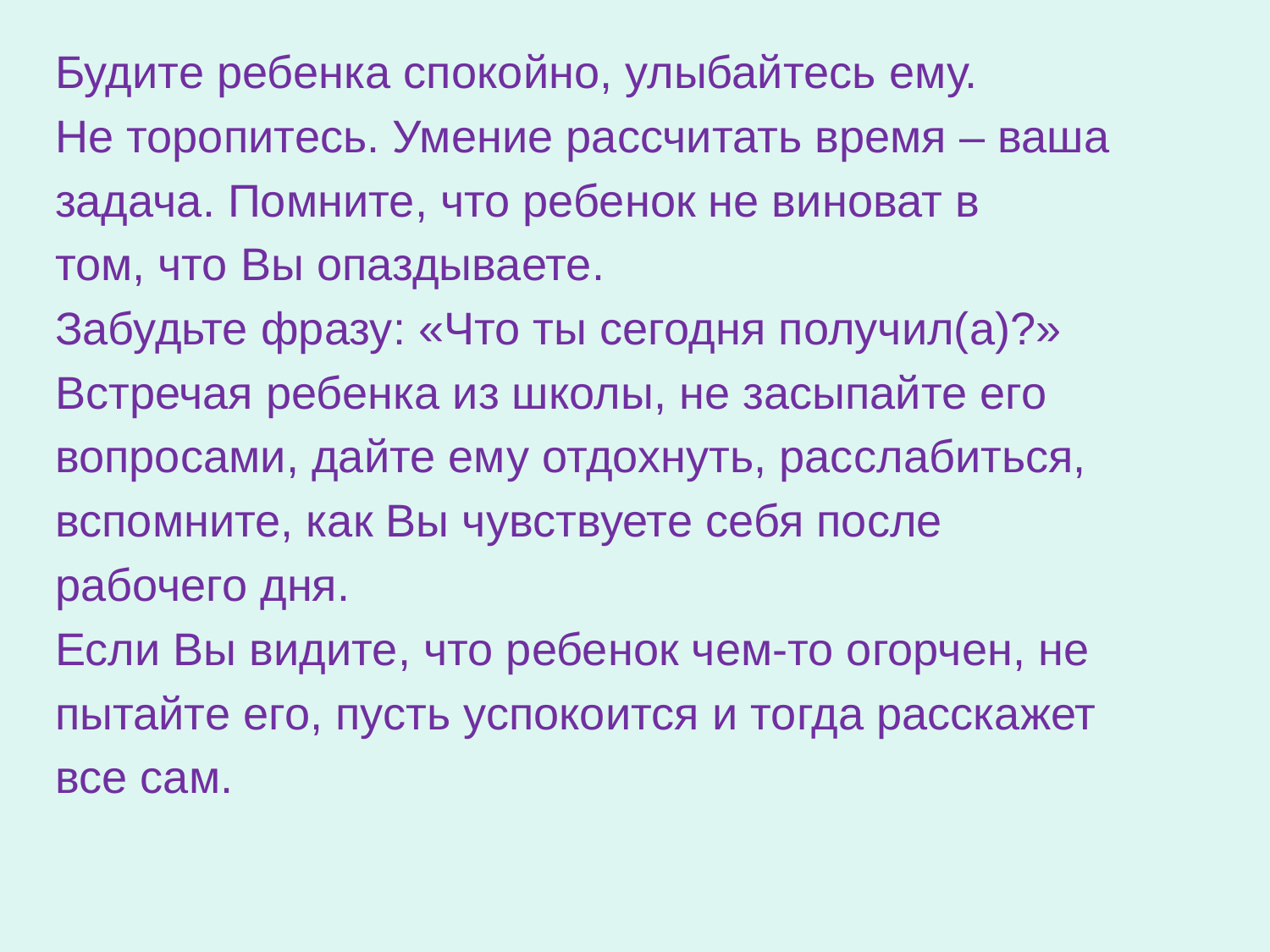

Будите ребенка спокойно, улыбайтесь ему.
Не торопитесь. Умение рассчитать время – ваша
задача. Помните, что ребенок не виноват в
том, что Вы опаздываете.
Забудьте фразу: «Что ты сегодня получил(а)?»
Встречая ребенка из школы, не засыпайте его
вопросами, дайте ему отдохнуть, расслабиться,
вспомните, как Вы чувствуете себя после
рабочего дня.
Если Вы видите, что ребенок чем-то огорчен, не
пытайте его, пусть успокоится и тогда расскажет
все сам.